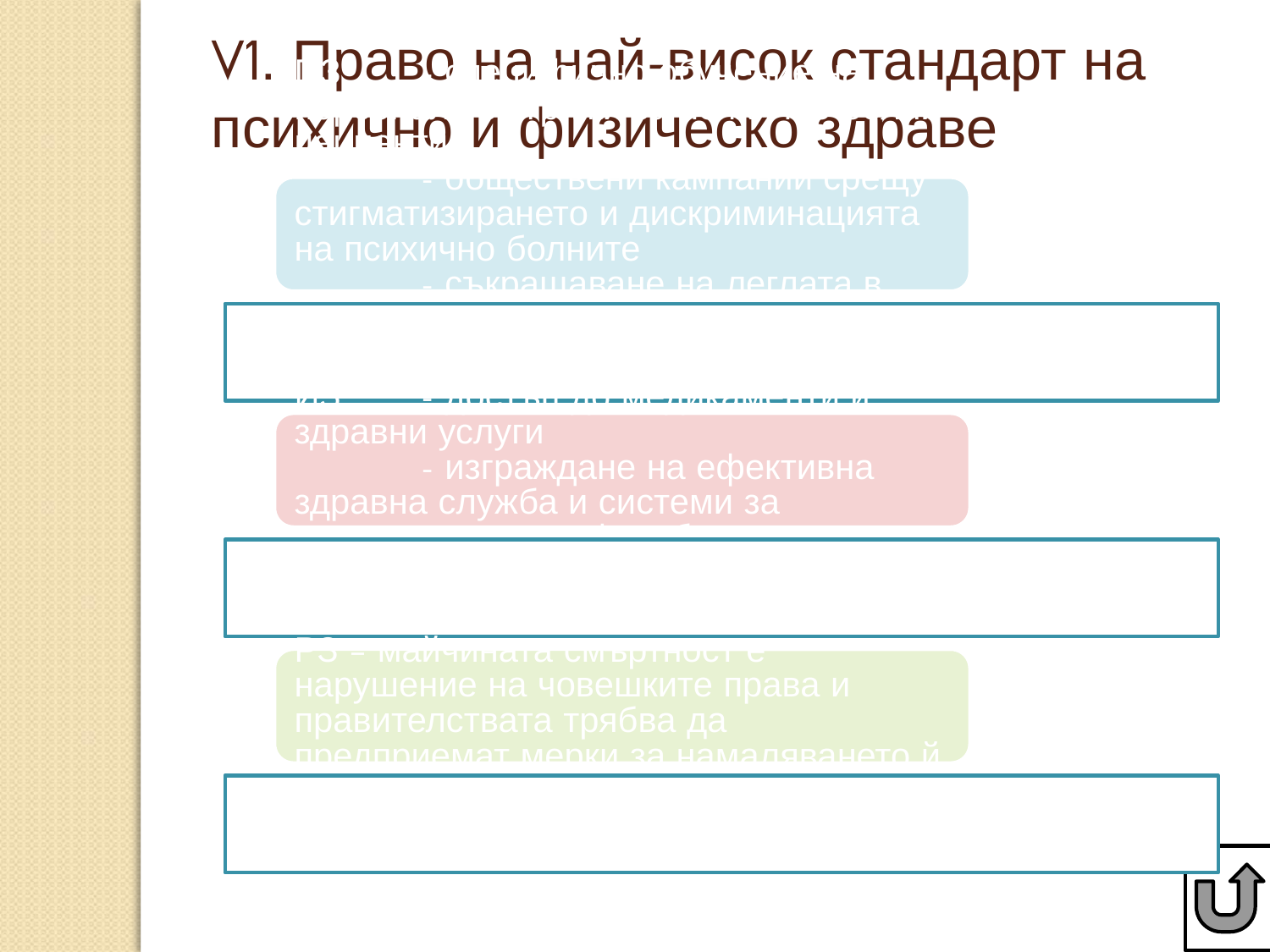

V1. Право на най-висок стандарт на психично и физическо здраве
	- обществени кампании срещу стигматизирането и дискриминацията на психично болните
	- съкращаване на леглата в психиатричните заведения и разширяване на грижите в общността
ИЗ	- достъп до медикаменти и здравни услуги
 	- изграждане на ефективна здравна служба и системи за докладване на инф. заболявания
РЗ – майчината смъртност е нарушение на човешките права и правителствата трябва да предприемат мерки за намаляването й